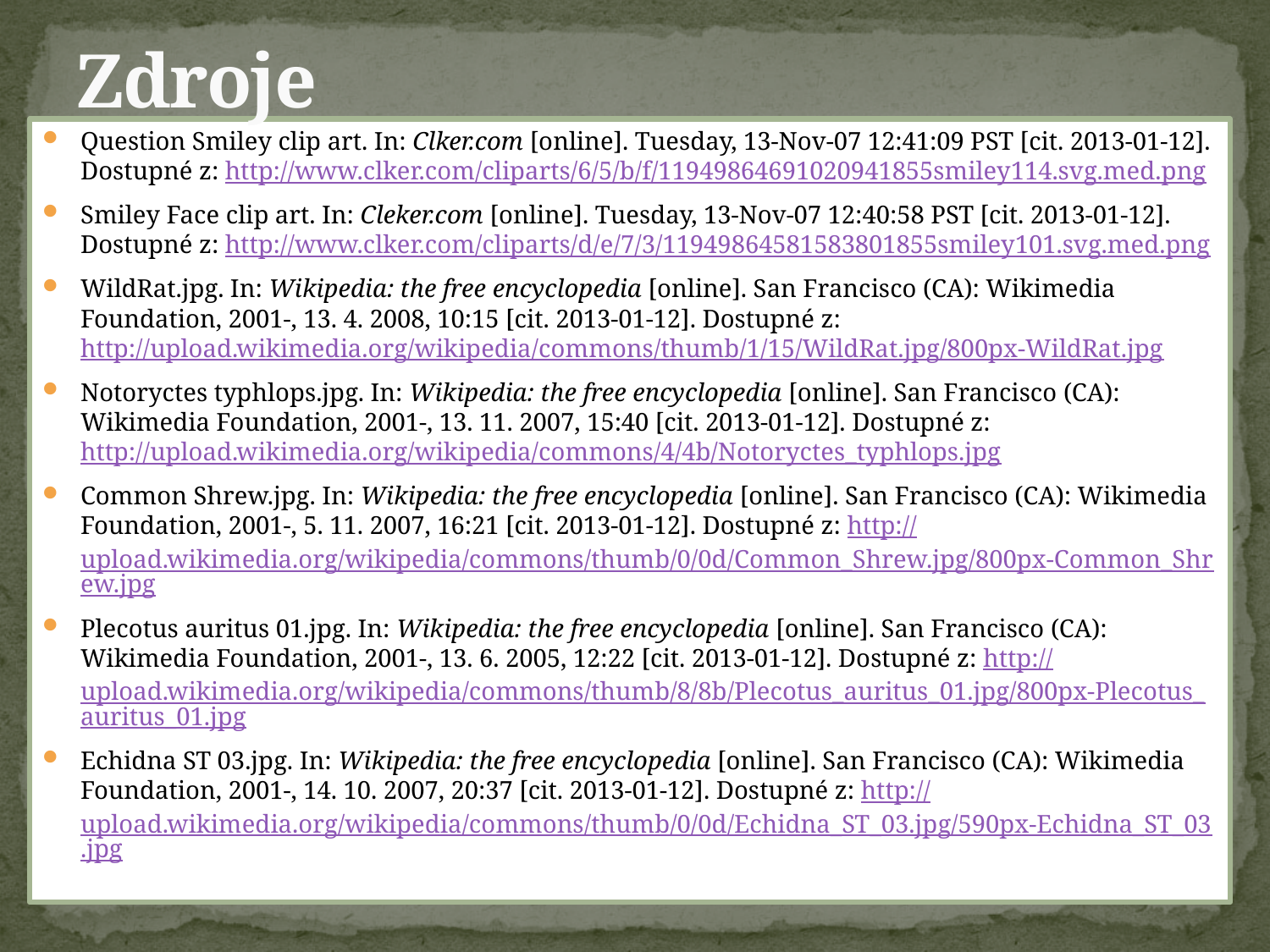

# Zdroje
Question Smiley clip art. In: Clker.com [online]. Tuesday, 13-Nov-07 12:41:09 PST [cit. 2013-01-12]. Dostupné z: http://www.clker.com/cliparts/6/5/b/f/11949864691020941855smiley114.svg.med.png
Smiley Face clip art. In: Cleker.com [online]. Tuesday, 13-Nov-07 12:40:58 PST [cit. 2013-01-12]. Dostupné z: http://www.clker.com/cliparts/d/e/7/3/11949864581583801855smiley101.svg.med.png
WildRat.jpg. In: Wikipedia: the free encyclopedia [online]. San Francisco (CA): Wikimedia Foundation, 2001-, 13. 4. 2008, 10:15 [cit. 2013-01-12]. Dostupné z: http://upload.wikimedia.org/wikipedia/commons/thumb/1/15/WildRat.jpg/800px-WildRat.jpg
Notoryctes typhlops.jpg. In: Wikipedia: the free encyclopedia [online]. San Francisco (CA): Wikimedia Foundation, 2001-, 13. 11. 2007, 15:40 [cit. 2013-01-12]. Dostupné z: http://upload.wikimedia.org/wikipedia/commons/4/4b/Notoryctes_typhlops.jpg
Common Shrew.jpg. In: Wikipedia: the free encyclopedia [online]. San Francisco (CA): Wikimedia Foundation, 2001-, 5. 11. 2007, 16:21 [cit. 2013-01-12]. Dostupné z: http://upload.wikimedia.org/wikipedia/commons/thumb/0/0d/Common_Shrew.jpg/800px-Common_Shrew.jpg
Plecotus auritus 01.jpg. In: Wikipedia: the free encyclopedia [online]. San Francisco (CA): Wikimedia Foundation, 2001-, 13. 6. 2005, 12:22 [cit. 2013-01-12]. Dostupné z: http://upload.wikimedia.org/wikipedia/commons/thumb/8/8b/Plecotus_auritus_01.jpg/800px-Plecotus_auritus_01.jpg
Echidna ST 03.jpg. In: Wikipedia: the free encyclopedia [online]. San Francisco (CA): Wikimedia Foundation, 2001-, 14. 10. 2007, 20:37 [cit. 2013-01-12]. Dostupné z: http://upload.wikimedia.org/wikipedia/commons/thumb/0/0d/Echidna_ST_03.jpg/590px-Echidna_ST_03.jpg